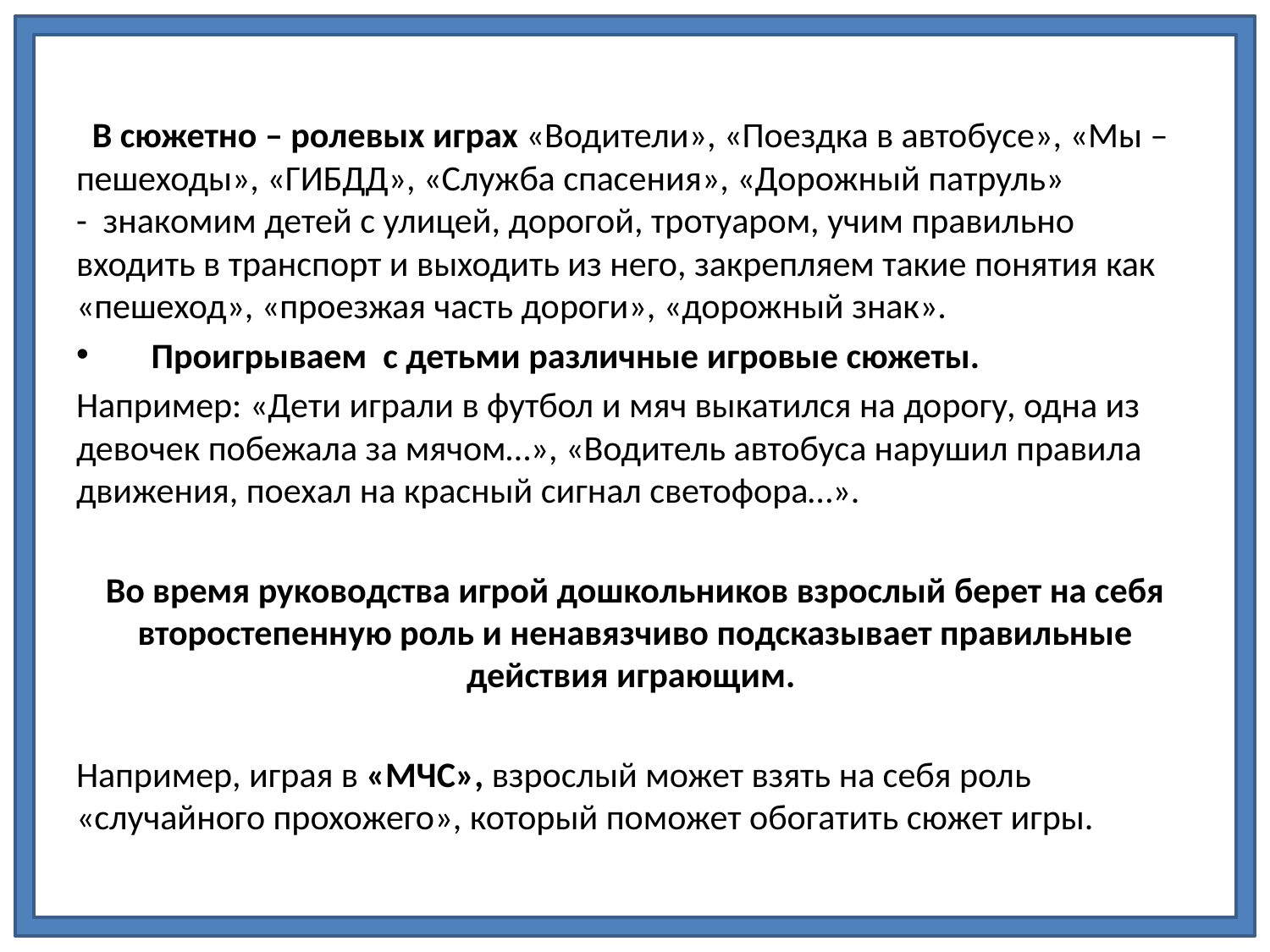

В сюжетно – ролевых играх «Водители», «Поездка в автобусе», «Мы – пешеходы», «ГИБДД», «Служба спасения», «Дорожный патруль» -  знакомим детей с улицей, дорогой, тротуаром, учим правильно входить в транспорт и выходить из него, закрепляем такие понятия как «пешеход», «проезжая часть дороги», «дорожный знак».
    Проигрываем  с детьми различные игровые сюжеты.
Например: «Дети играли в футбол и мяч выкатился на дорогу, одна из девочек побежала за мячом…», «Водитель автобуса нарушил правила движения, поехал на красный сигнал светофора…».

Во время руководства игрой дошкольников взрослый берет на себя второстепенную роль и ненавязчиво подсказывает правильные действия играющим.

Например, играя в «МЧС», взрослый может взять на себя роль «случайного прохожего», который поможет обогатить сюжет игры.